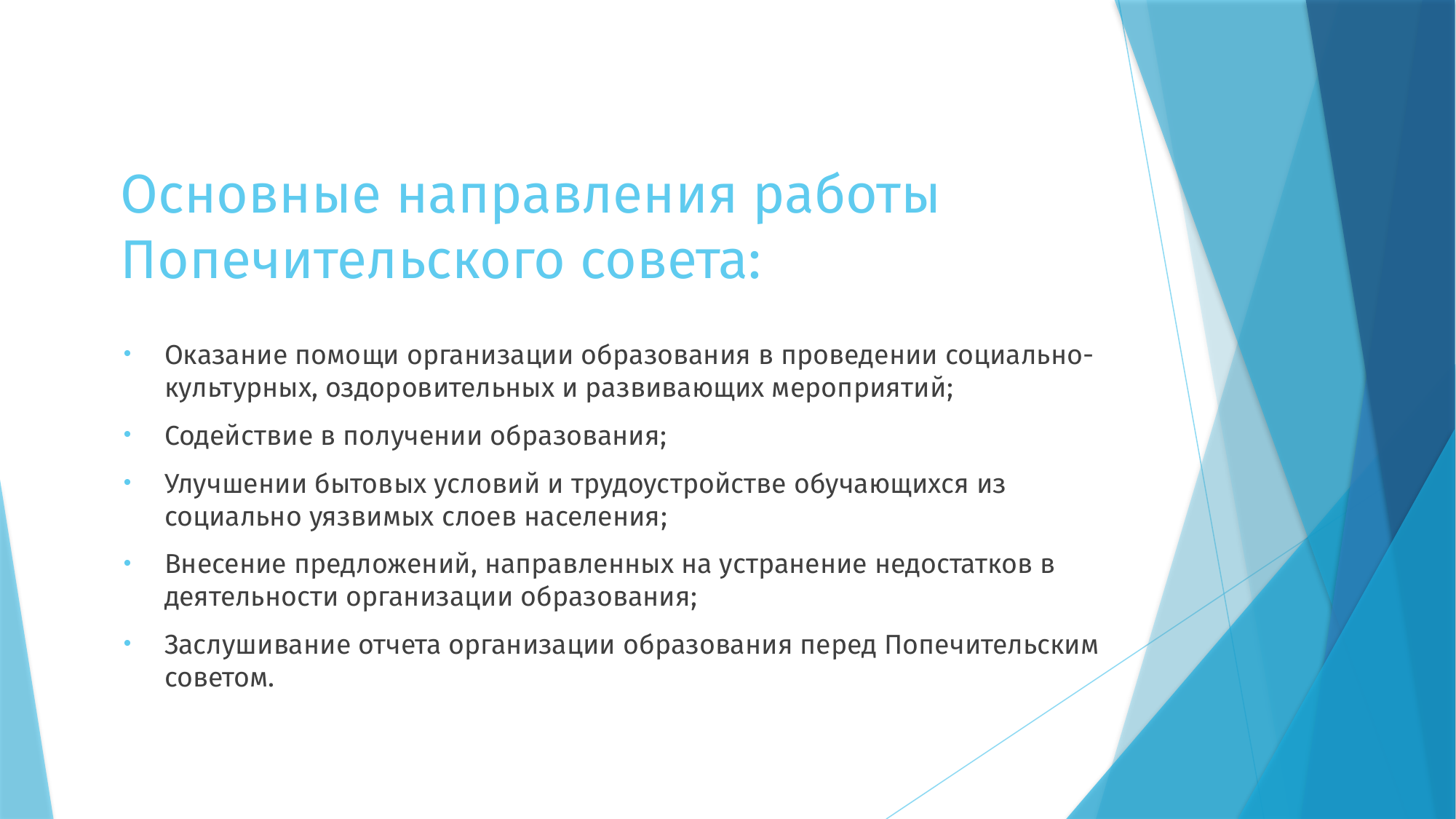

# Основныe направления работы Попечительского совета:
Оказание помощи организации образования в проведении социально-культурных, оздоровительных и развивающих мероприятий;
Содействие в получении образования;
Улучшении бытовых условий и трудоустройстве обучающихся из социально уязвимых слоев населения;
Внесение предложений, направленных на устранение недостатков в деятельности организации образования;
Заслушивание отчета организации образования перед Попечительским советом.